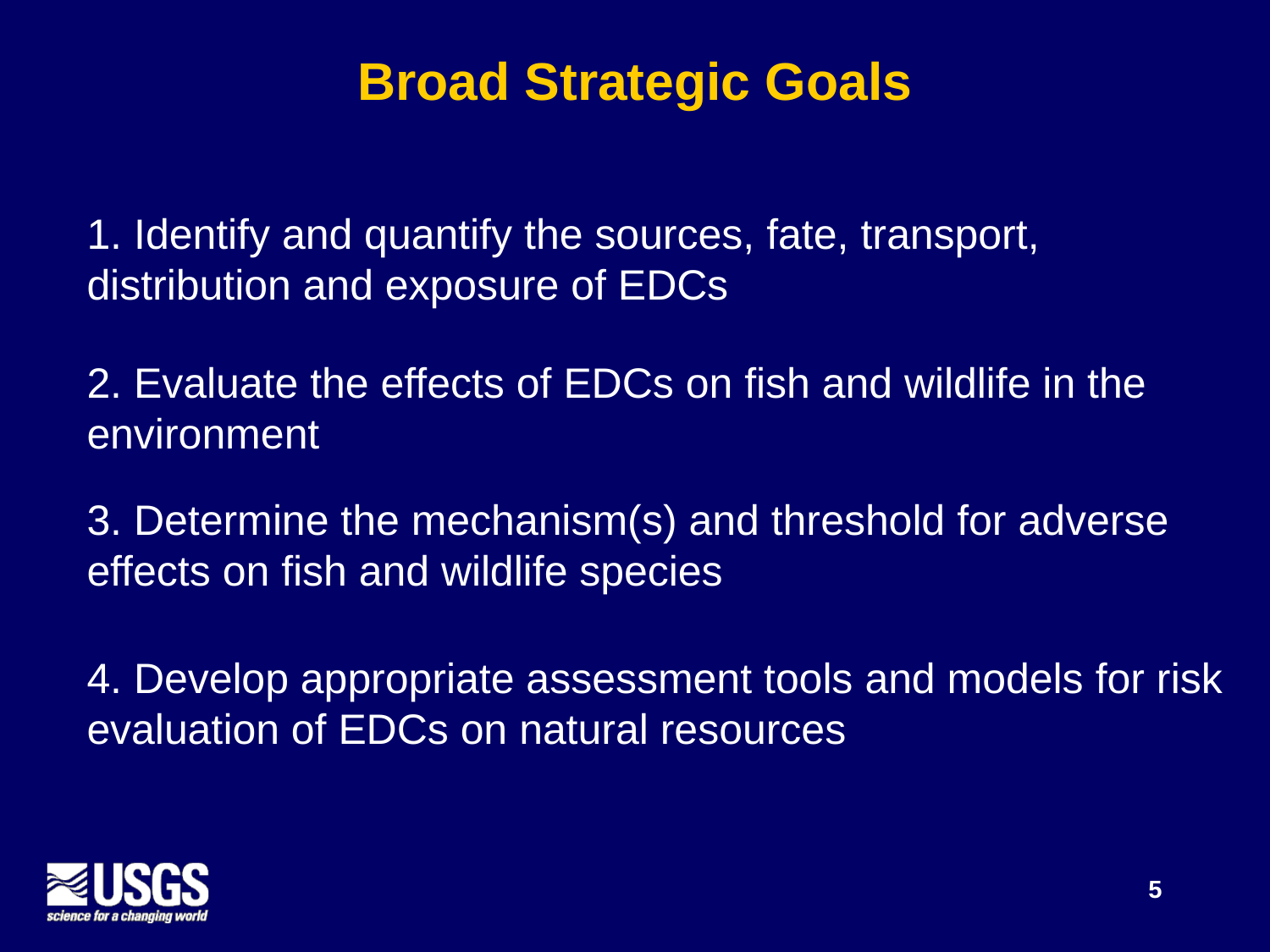

# Broad Strategic Goals
1. Identify and quantify the sources, fate, transport, distribution and exposure of EDCs
2. Evaluate the effects of EDCs on fish and wildlife in the environment
3. Determine the mechanism(s) and threshold for adverse effects on fish and wildlife species

4. Develop appropriate assessment tools and models for risk evaluation of EDCs on natural resources
5